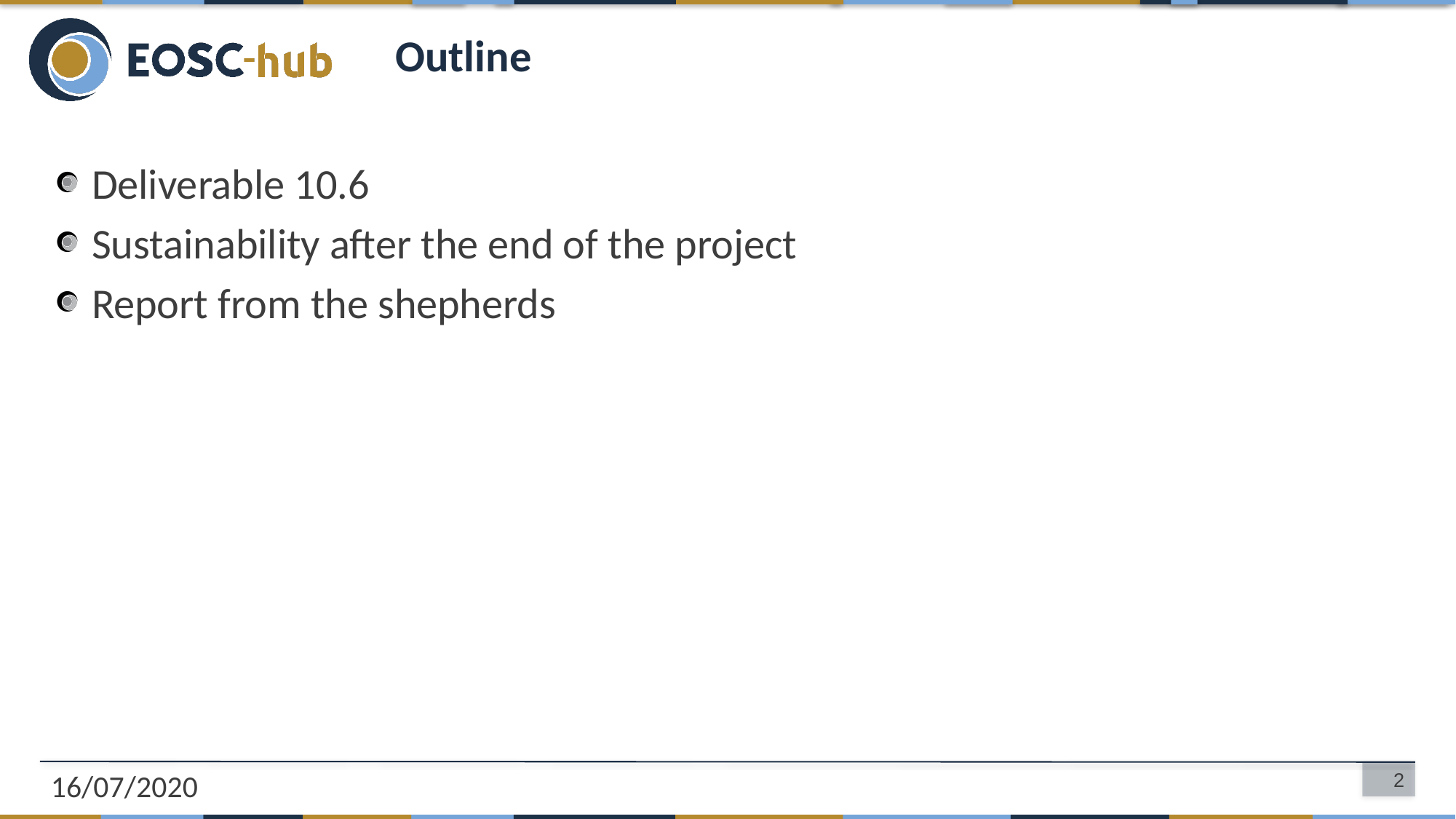

# Outline
Deliverable 10.6
Sustainability after the end of the project
Report from the shepherds
16/07/2020
2